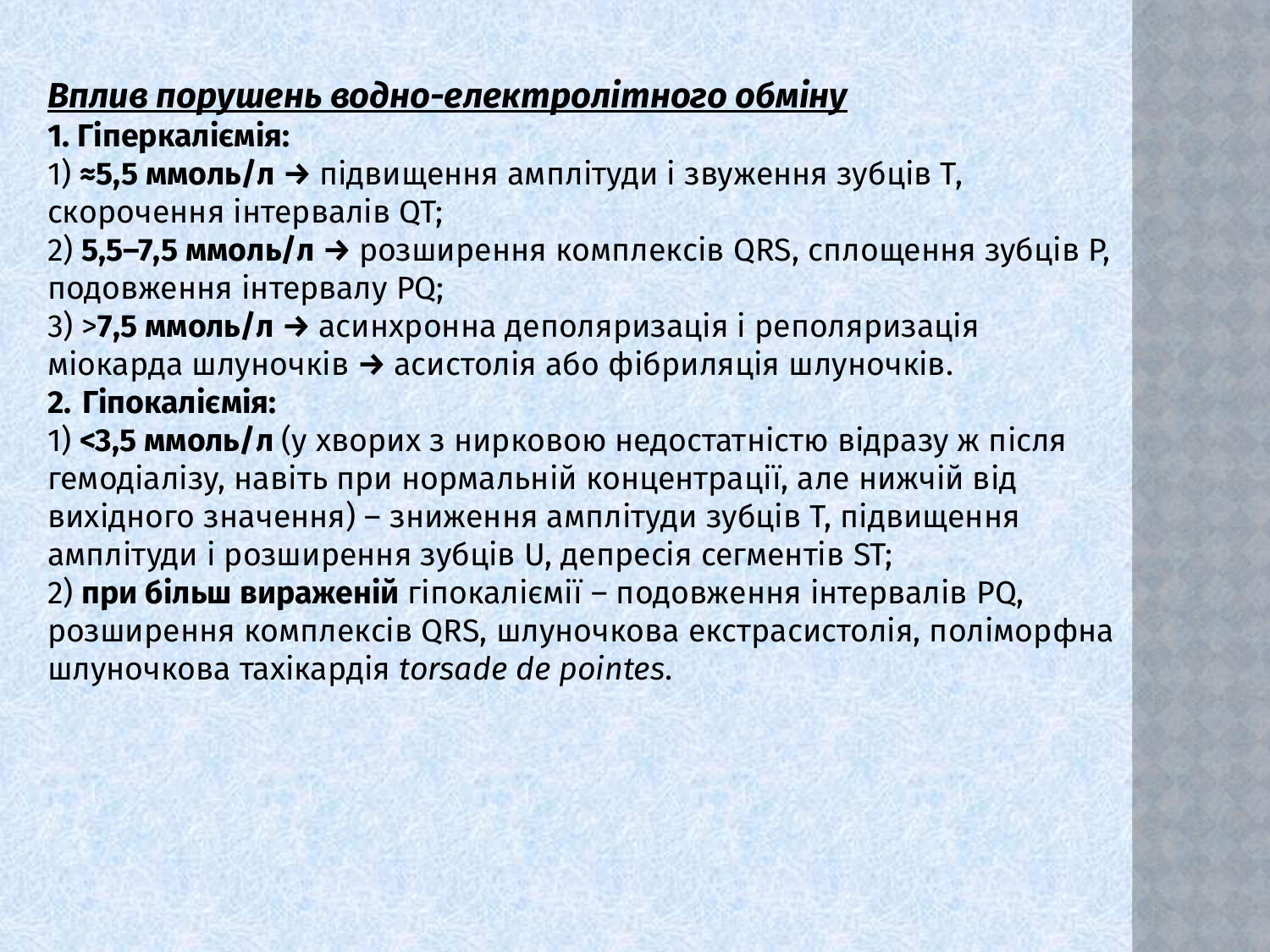

Вплив порушень водно-електролітного обміну
1. Гіперкаліємія:
1) ≈5,5 ммоль/л → підвищення амплітуди і звуження зубців Т, скорочення інтервалів QT;
2) 5,5–7,5 ммоль/л → розширення комплексів QRS, сплощення зубців Р, подовження інтервалу PQ;
3) >7,5 ммоль/л → асинхронна деполяризація і реполяризація міокарда шлуночків → асистолія або фібриляція шлуночків.
2. Гіпокаліємія:
1) <3,5 ммоль/л (у хворих з нирковою недостатністю відразу ж після гемодіалізу, навіть при нормальній концентрації, але нижчій від вихідного значення) – зниження амплітуди зубців Т, підвищення амплітуди і розширення зубців U, депресія сегментів ST;
2) при більш вираженій гіпокаліємії – подовження інтервалів PQ, розширення комплексів QRS, шлуночкова екстрасистолія, поліморфна шлуночкова тахікардія torsade de pointes.